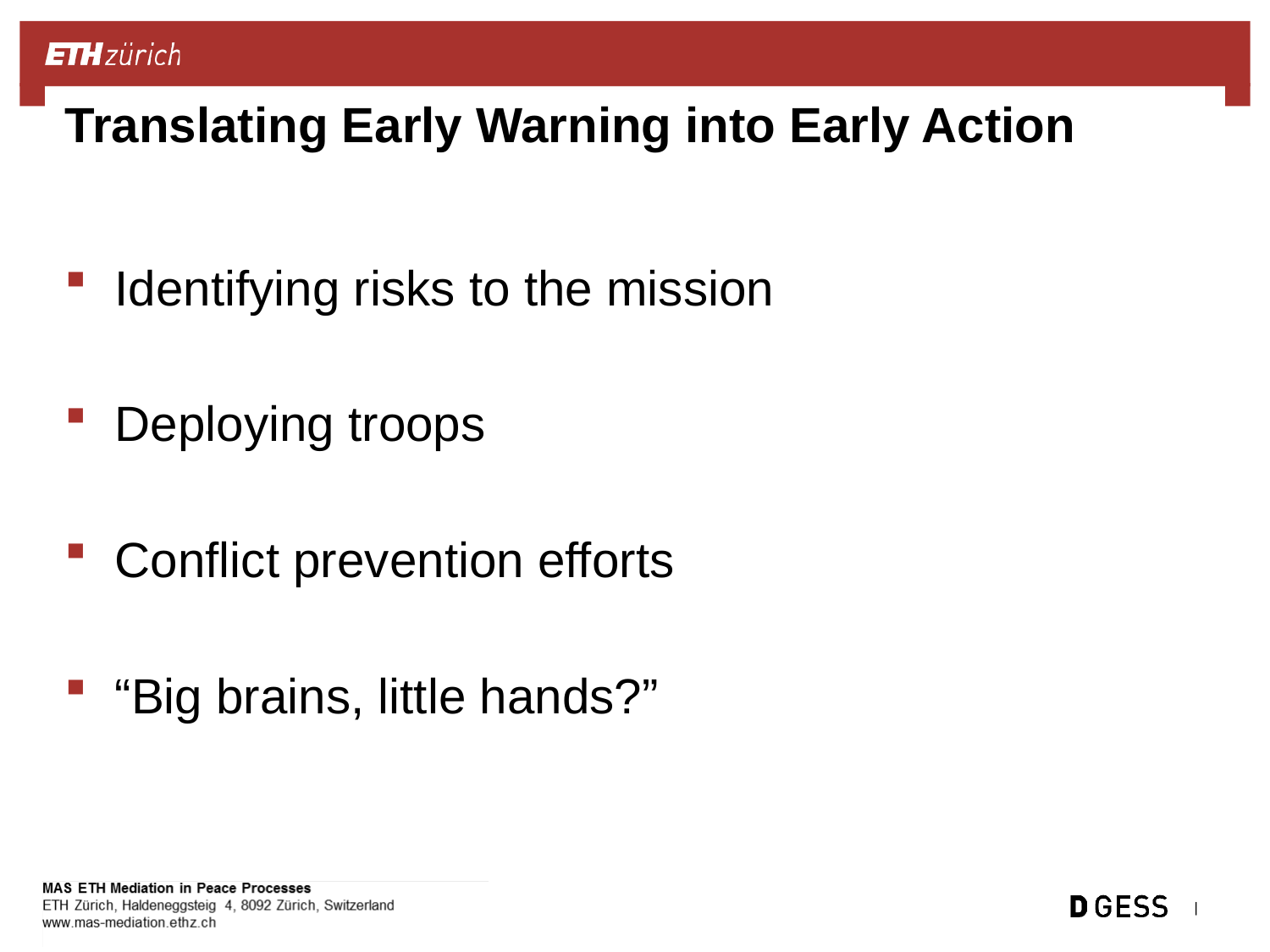

# Translating Early Warning into Early Action
Identifying risks to the mission

Deploying troops

Conflict prevention efforts

“Big brains, little hands?”